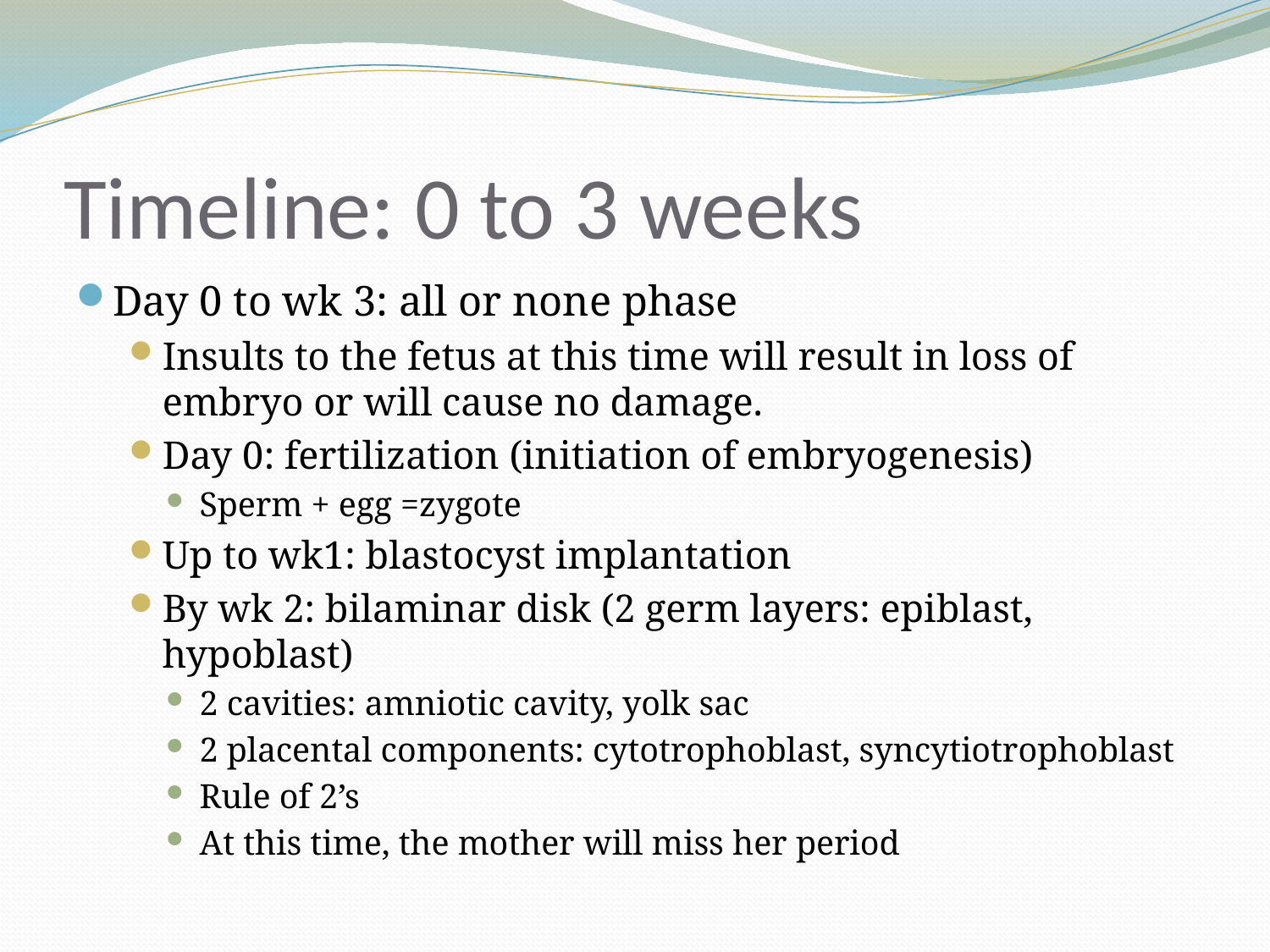

# Timeline: 0 to 3 weeks
Day 0 to wk 3: all or none phase
Insults to the fetus at this time will result in loss of embryo or will cause no damage.
Day 0: fertilization (initiation of embryogenesis)
Sperm + egg =zygote
Up to wk1: blastocyst implantation
By wk 2: bilaminar disk (2 germ layers: epiblast, hypoblast)
2 cavities: amniotic cavity, yolk sac
2 placental components: cytotrophoblast, syncytiotrophoblast
Rule of 2’s
At this time, the mother will miss her period